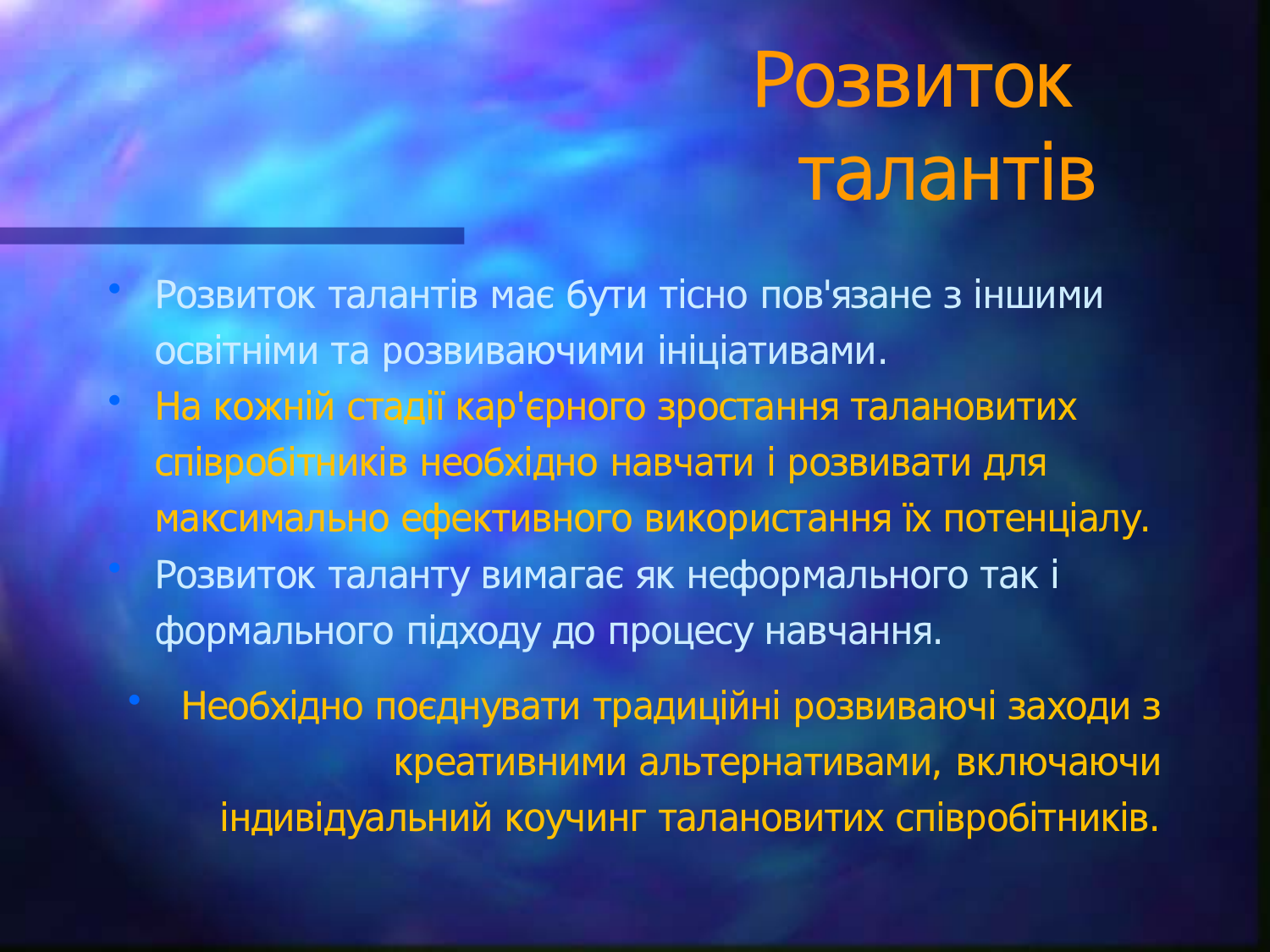

# Розвиток талантів
Розвиток талантів має бути тісно пов'язане з іншими освітніми та розвиваючими ініціативами.
На кожній стадії кар'єрного зростання талановитих співробітників необхідно навчати і розвивати для максимально ефективного використання їх потенціалу.
Розвиток таланту вимагає як неформального так і формального підходу до процесу навчання.
Необхідно поєднувати традиційні розвиваючі заходи з креативними альтернативами, включаючи індивідуальний коучинг талановитих співробітників.